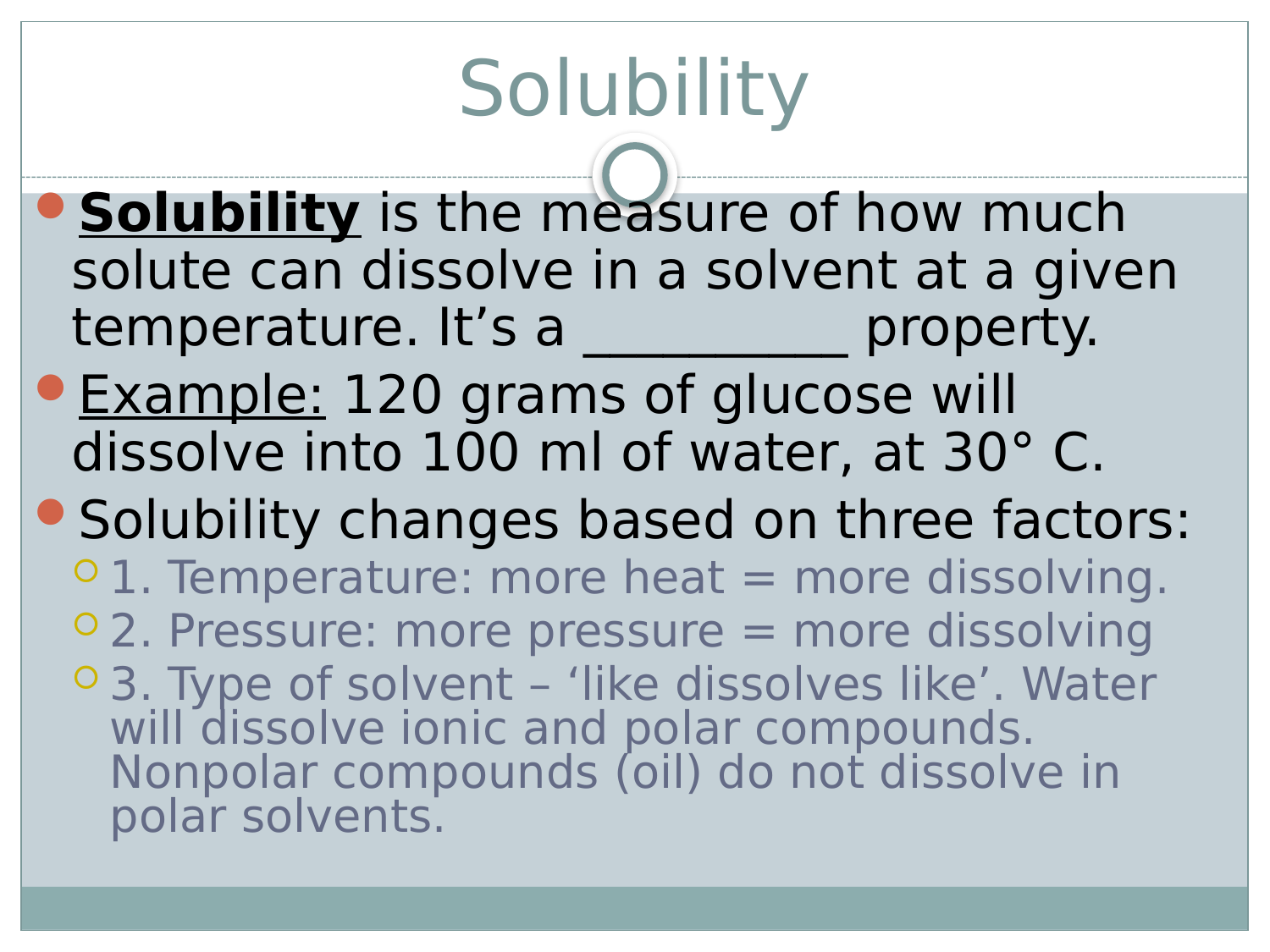

# Solubility
Solubility is the measure of how much solute can dissolve in a solvent at a given temperature. It’s a __________ property.
Example: 120 grams of glucose will dissolve into 100 ml of water, at 30° C.
Solubility changes based on three factors:
1. Temperature: more heat = more dissolving.
2. Pressure: more pressure = more dissolving
3. Type of solvent – ‘like dissolves like’. Water will dissolve ionic and polar compounds. Nonpolar compounds (oil) do not dissolve in polar solvents.